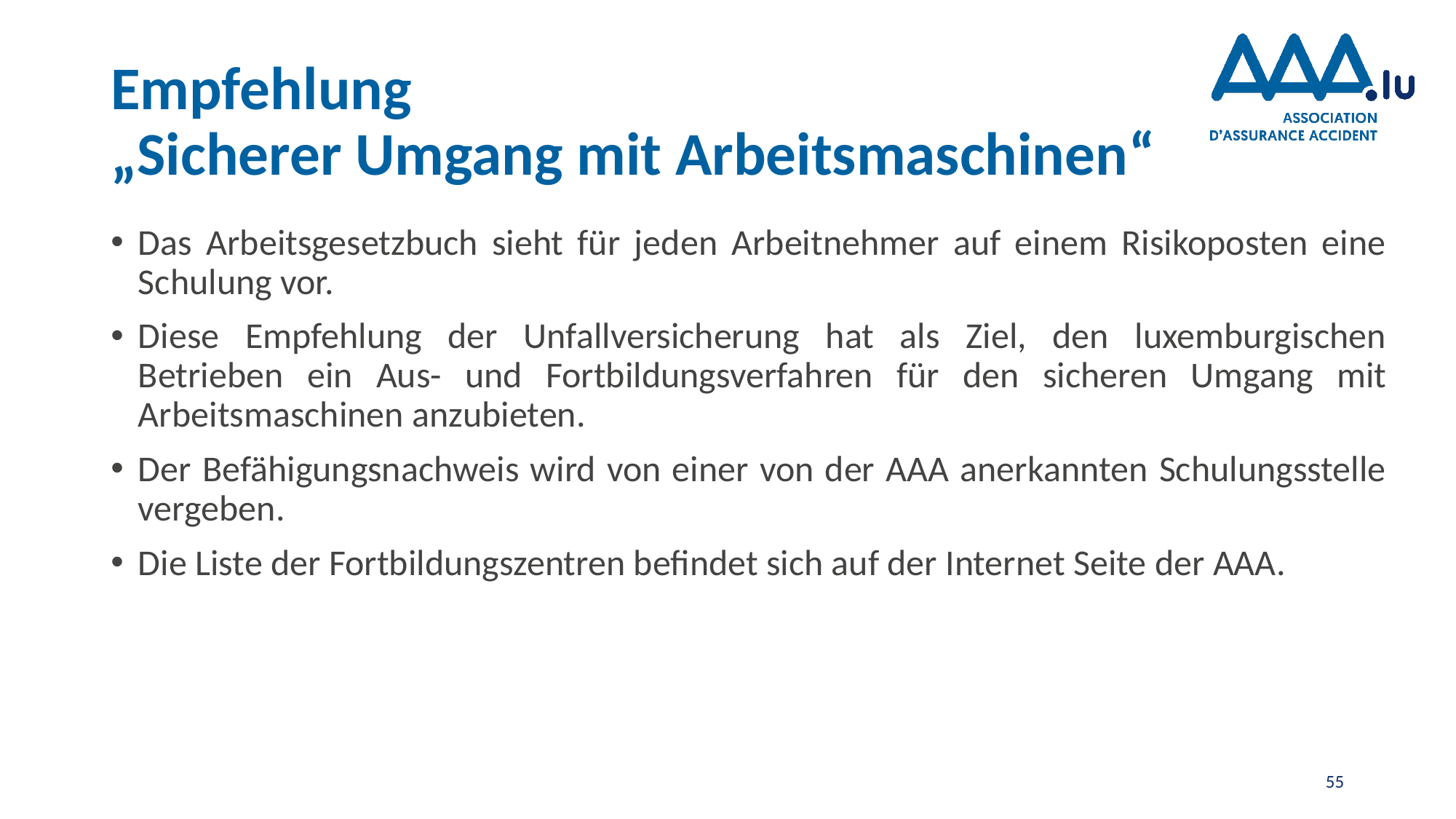

# Empfehlung „Sicherer Umgang mit Arbeitsmaschinen“
Das Arbeitsgesetzbuch sieht für jeden Arbeitnehmer auf einem Risikoposten eine Schulung vor.
Diese Empfehlung der Unfallversicherung hat als Ziel, den luxemburgischen Betrieben ein Aus- und Fortbildungsverfahren für den sicheren Umgang mit Arbeitsmaschinen anzubieten.
Der Befähigungsnachweis wird von einer von der AAA anerkannten Schulungsstelle vergeben.
Die Liste der Fortbildungszentren befindet sich auf der Internet Seite der AAA.

55